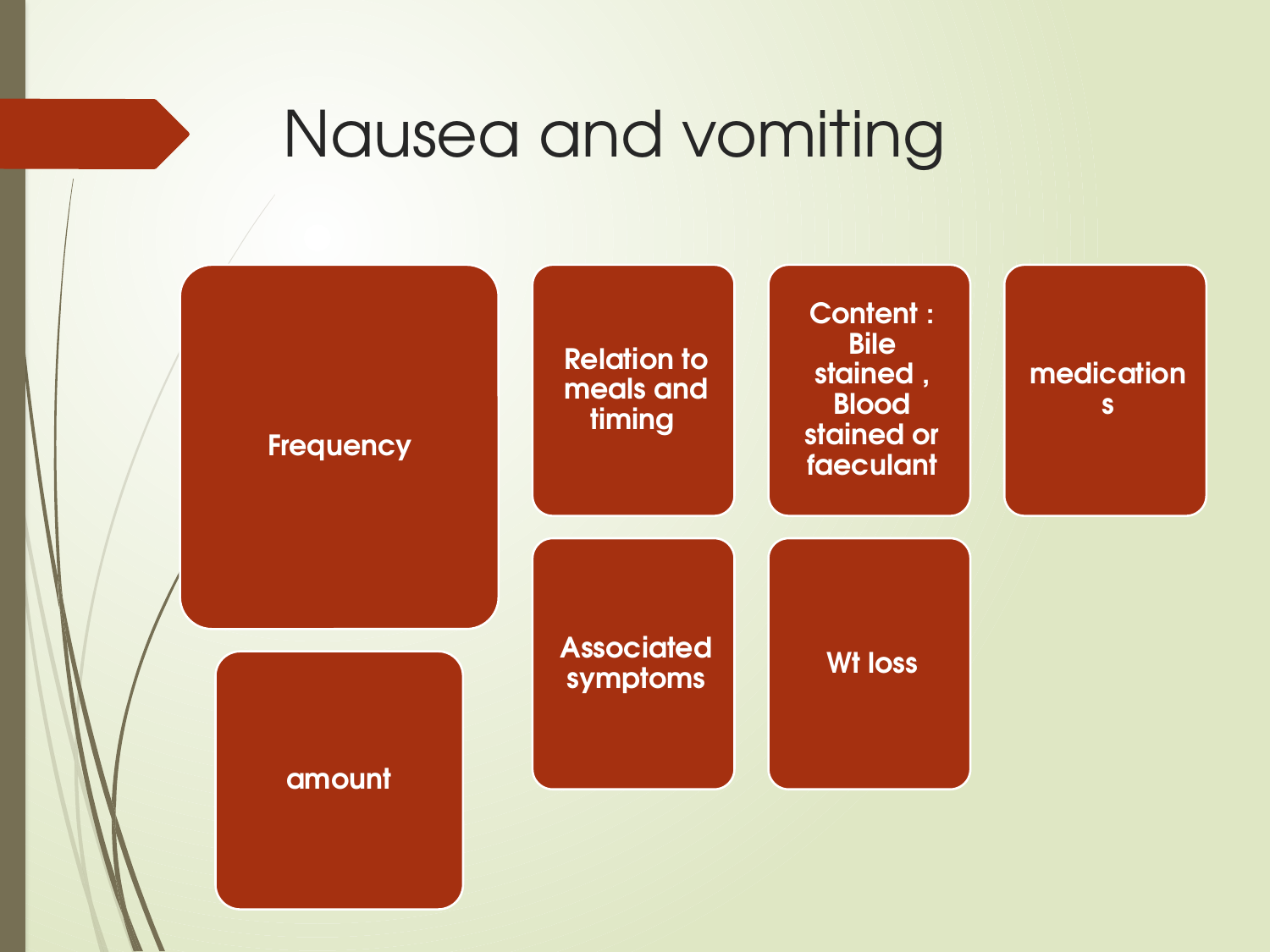

# Nausea and vomiting

Frequency
amount
Relation to meals and timing
Associated symptoms
Content : Bile stained , Blood stained or faeculant
Wt loss
medications